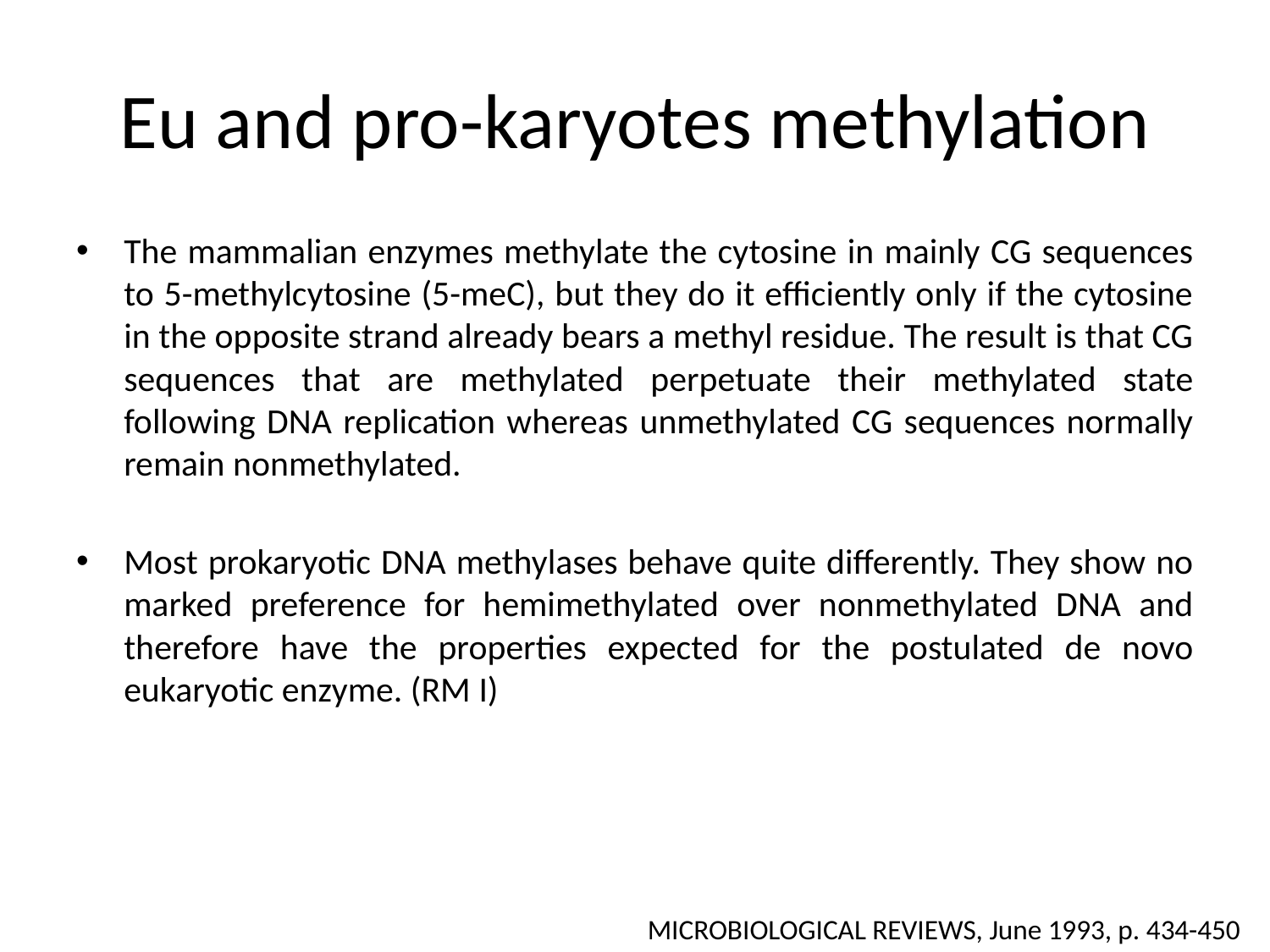

# Eu and pro-karyotes methylation
The mammalian enzymes methylate the cytosine in mainly CG sequences to 5-methylcytosine (5-meC), but they do it efficiently only if the cytosine in the opposite strand already bears a methyl residue. The result is that CG sequences that are methylated perpetuate their methylated state following DNA replication whereas unmethylated CG sequences normally remain nonmethylated.

Most prokaryotic DNA methylases behave quite differently. They show no marked preference for hemimethylated over nonmethylated DNA and therefore have the properties expected for the postulated de novo eukaryotic enzyme. (RM I)
MICROBIOLOGICAL REVIEWS, June 1993, p. 434-450